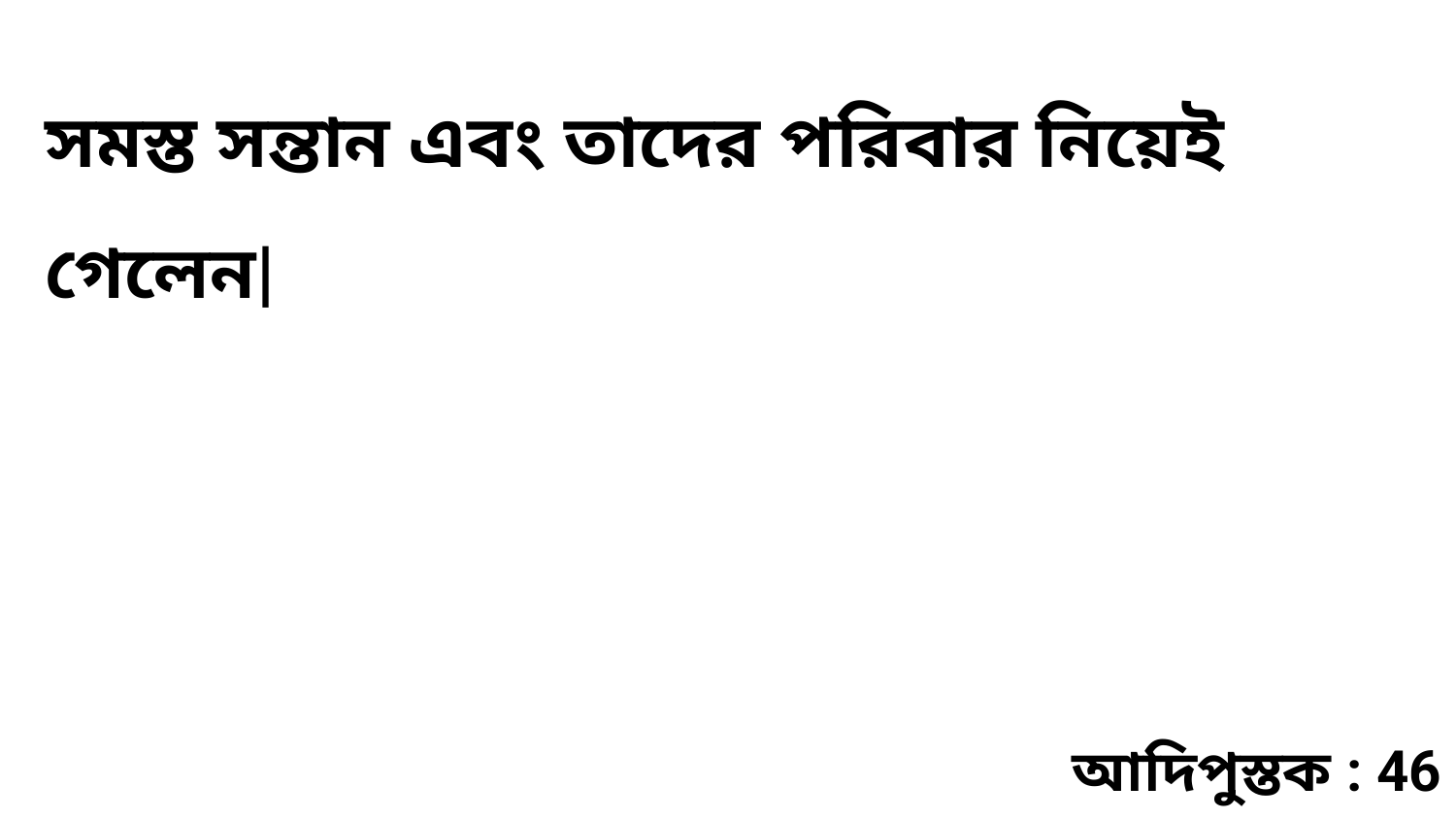

সমস্ত সন্তান এবং তাদের পরিবার নিয়েই গেলেন|
আদিপুস্তক : 46